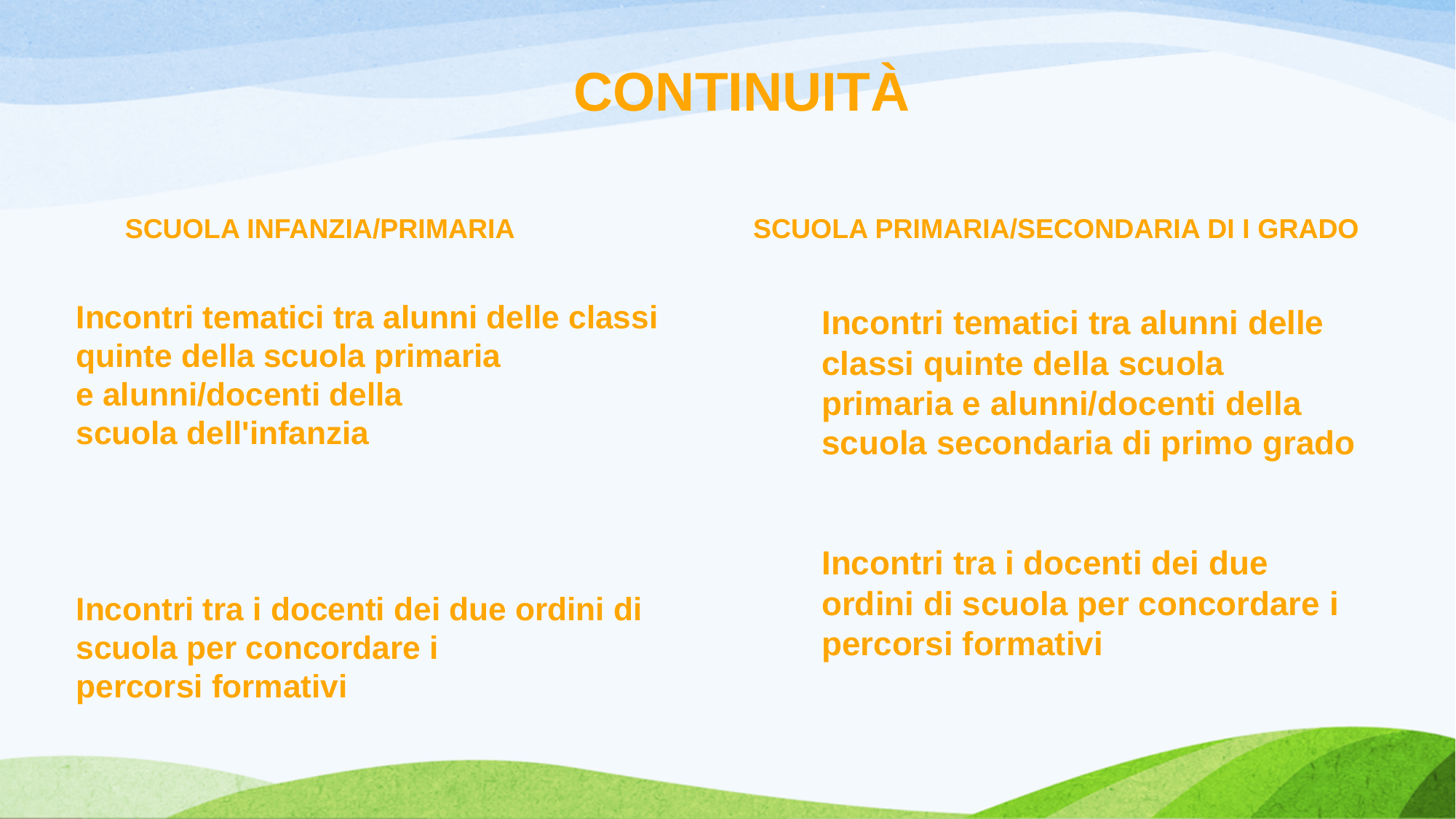

CONTINUITÀ
SCUOLA INFAnZIA/PRIMARIA ​
SCUOLA PRIMARIA/SECONDARIA DI I GRADO​

Incontri tematici tra alunni delle classi quinte della scuola primaria e alunni/docenti della scuola dell'infanzia

Incontri tra i docenti dei due ordini di scuola per concordare i percorsi formativi
Incontri tematici tra alunni delle classi quinte della scuola primaria e alunni/docenti della scuola secondaria di primo grado

Incontri tra i docenti dei due ordini di scuola per concordare i percorsi formativi